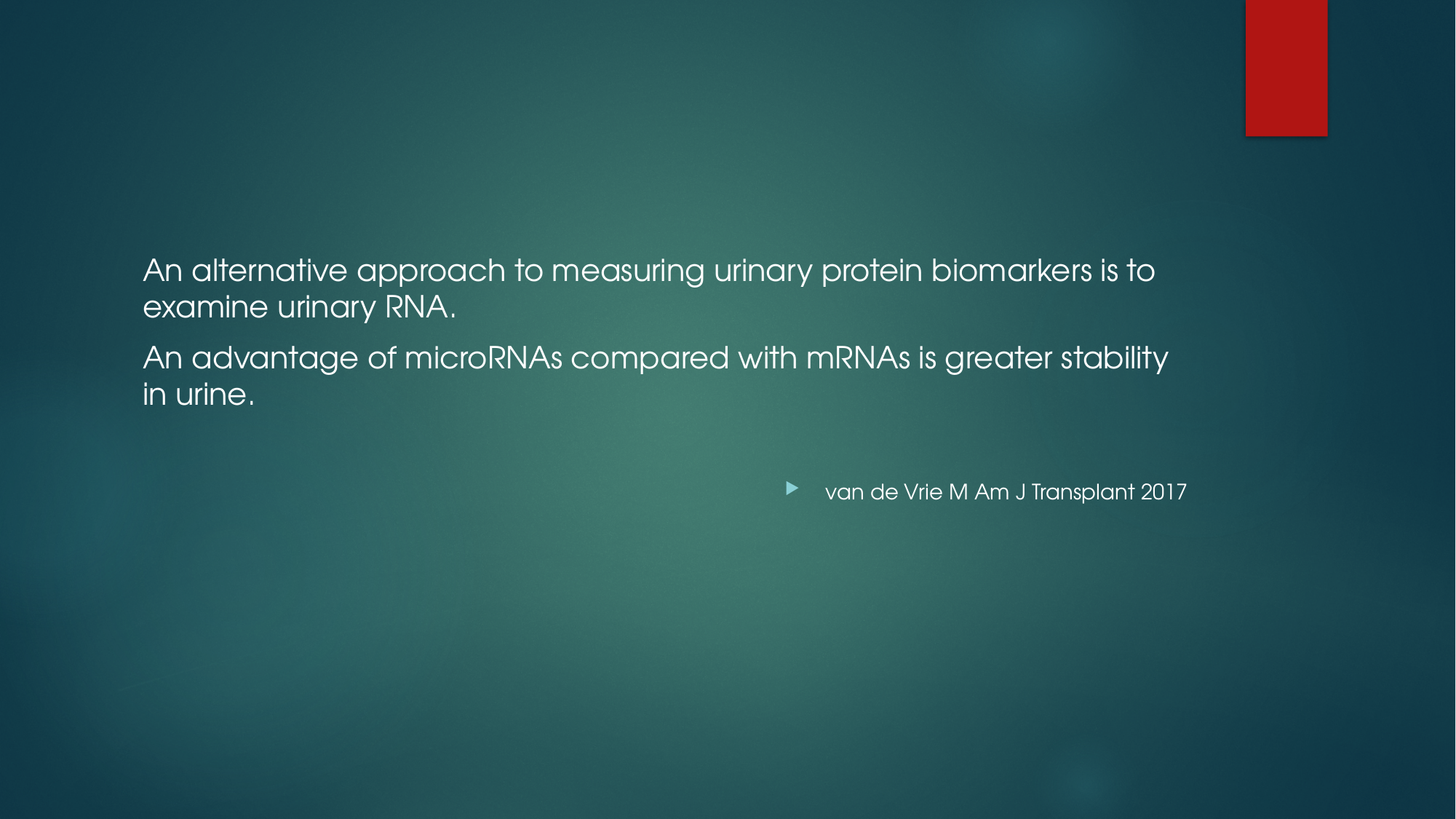

#
An alternative approach to measuring urinary protein biomarkers is to examine urinary RNA.
An advantage of microRNAs compared with mRNAs is greater stability in urine.

van de Vrie M Am J Transplant 2017